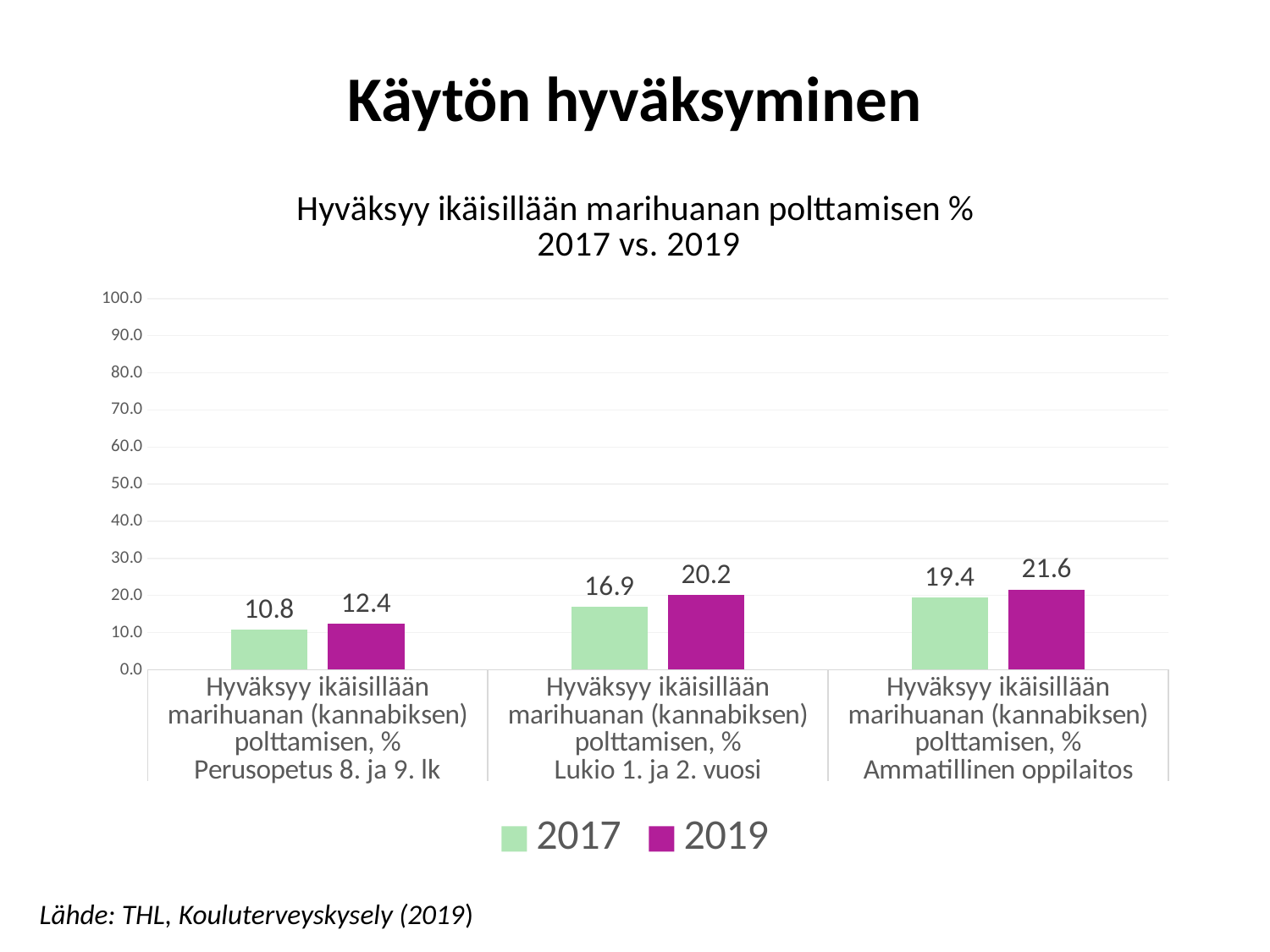

Käytön hyväksyminen

### Chart: Hyväksyy ikäisillään marihuanan polttamisen %
 2017 vs. 2019

| Category | 2017 | 2019 |
|---|---|---|
| Hyväksyy ikäisillään marihuanan (kannabiksen) polttamisen, % | 10.8 | 12.4 |
| Hyväksyy ikäisillään marihuanan (kannabiksen) polttamisen, % | 16.9 | 20.2 |
| Hyväksyy ikäisillään marihuanan (kannabiksen) polttamisen, % | 19.4 | 21.6 |
Lähde: THL, Kouluterveyskysely (2019)